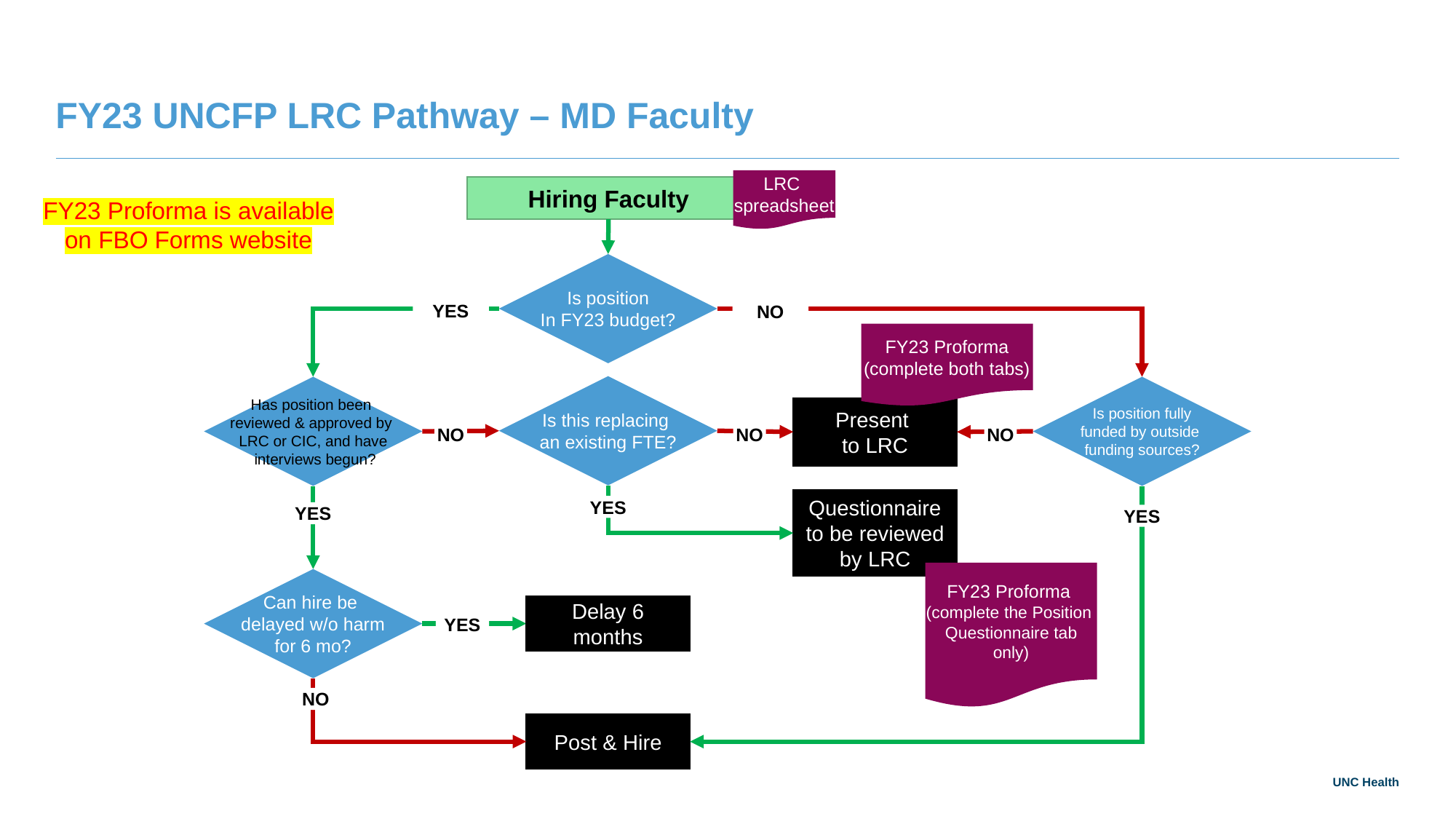

# FY23 UNCFP LRC Pathway – MD Faculty
LRC
spreadsheet
Hiring Faculty
Is position
In FY23 budget?
YES
NO
Is this replacing
an existing FTE?
Has position been
reviewed & approved by
LRC or CIC, and have
 interviews begun?
Is position fully
funded by outside
funding sources?
Present
to LRC
NO
NO
NO
Questionnaire to be reviewed by LRC
YES
YES
YES
Can hire be
delayed w/o harm
for 6 mo?
Delay 6 months
YES
NO
Post & Hire
FY23 Proforma is available on FBO Forms website

FY23 Proforma
(complete both tabs)

FY23 Proforma
(complete the Position
Questionnaire tab
only)